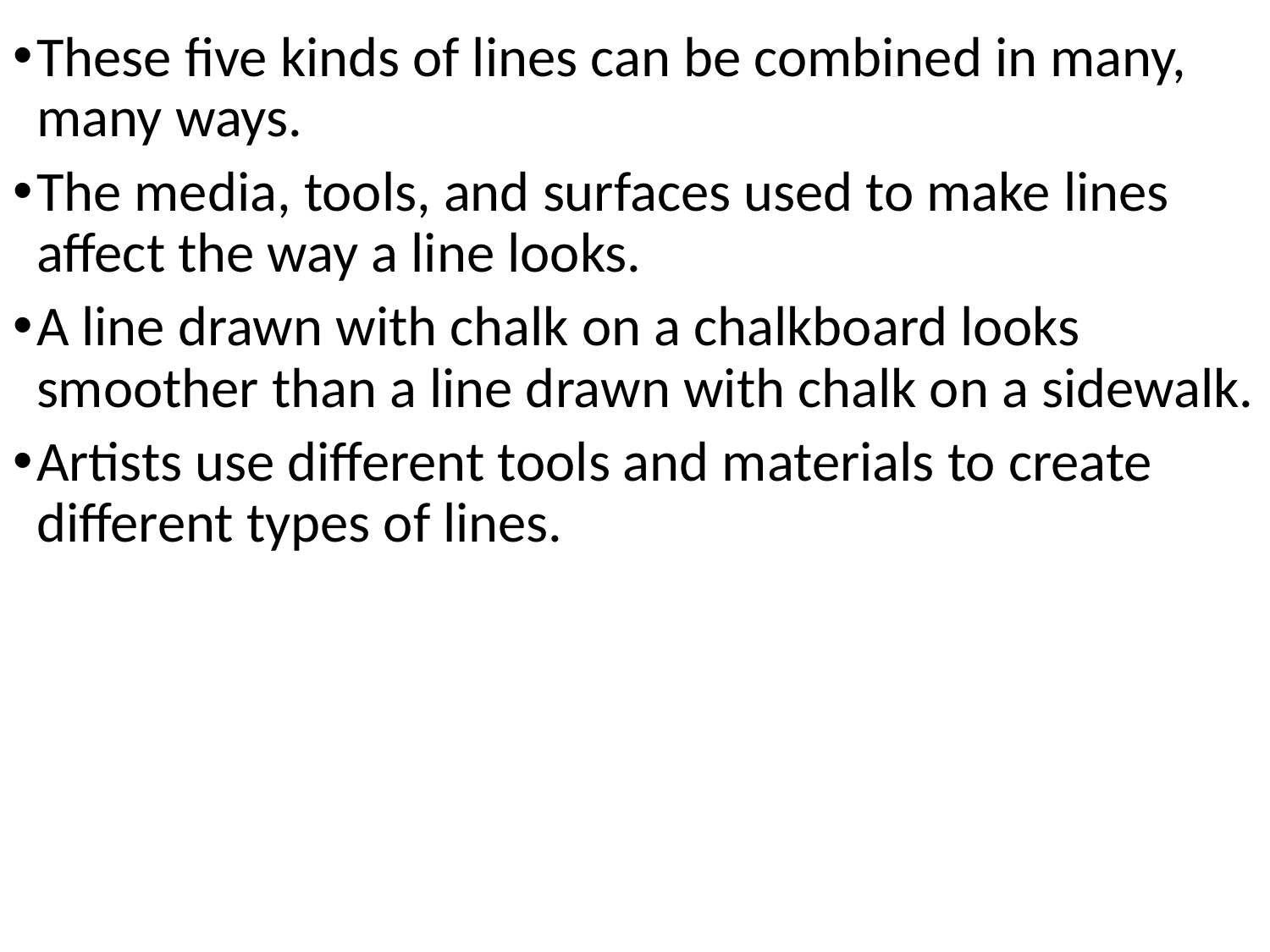

These five kinds of lines can be combined in many, many ways.
The media, tools, and surfaces used to make lines affect the way a line looks.
A line drawn with chalk on a chalkboard looks smoother than a line drawn with chalk on a sidewalk.
Artists use different tools and materials to create different types of lines.
#